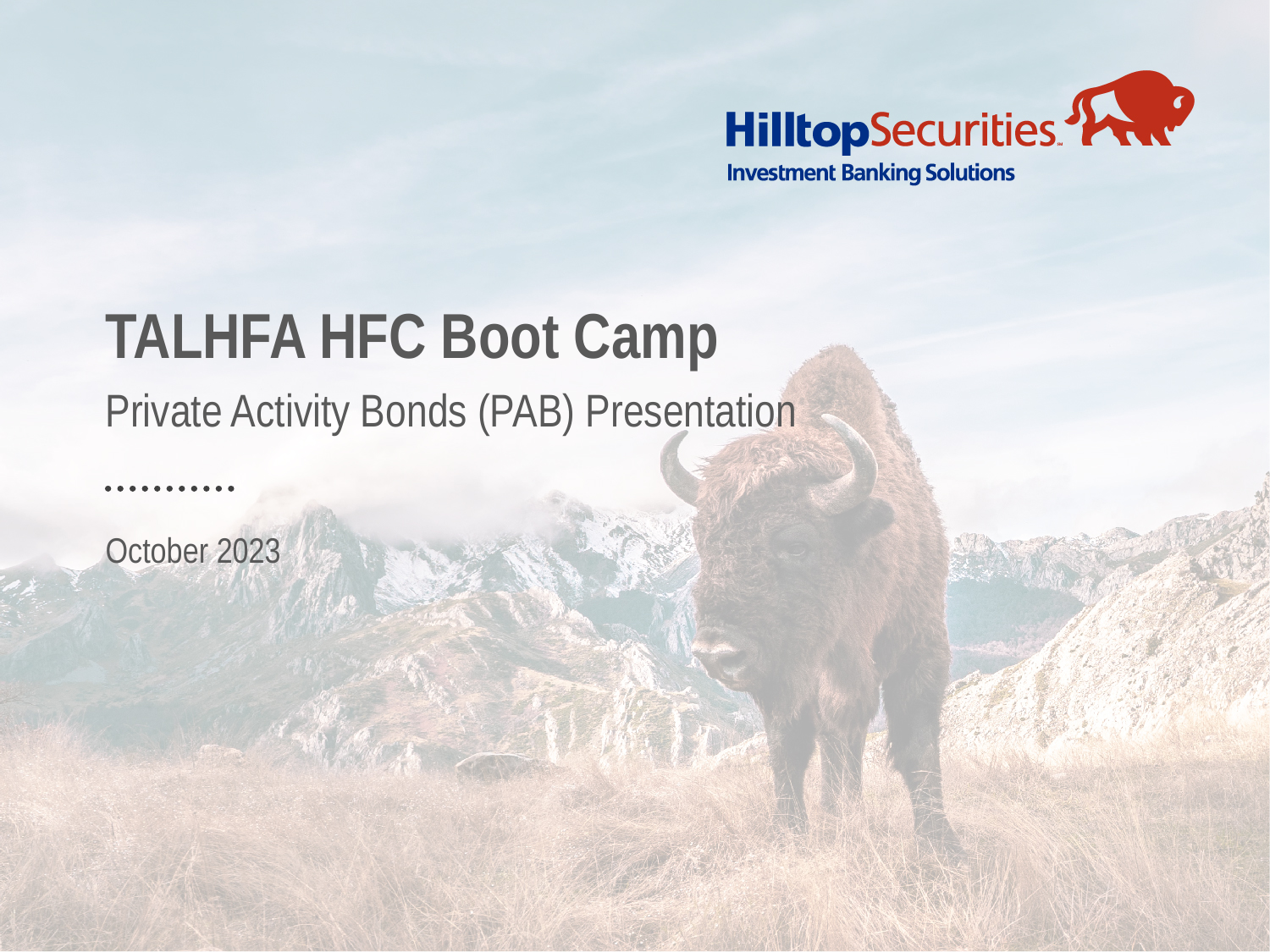

TALHFA HFC Boot Camp
Private Activity Bonds (PAB) Presentation
October 2023